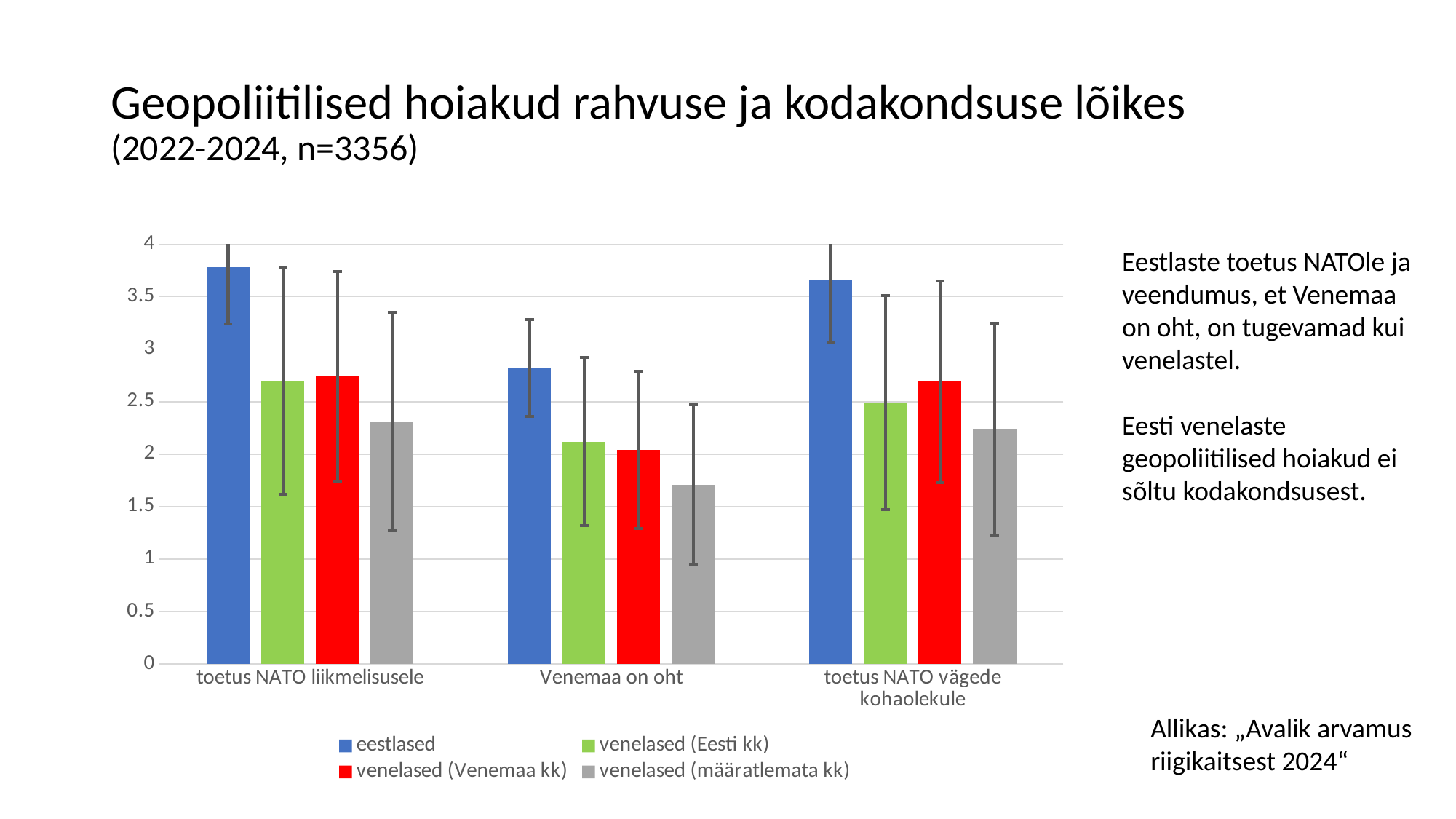

# Geopoliitilised hoiakud rahvuse ja kodakondsuse lõikes (2022-2024, n=3356)

### Chart

| Category | eestlased | venelased (Eesti kk) | venelased (Venemaa kk) | venelased (määratlemata kk) |
|---|---|---|---|---|
| toetus NATO liikmelisusele | 3.78 | 2.7 | 2.74 | 2.31 |
| Venemaa on oht | 2.82 | 2.12 | 2.04 | 1.71 |
| toetus NATO vägede kohaolekule | 3.66 | 2.49 | 2.69 | 2.24 |
Eestlaste toetus NATOle ja veendumus, et Venemaa on oht, on tugevamad kui venelastel.

Eesti venelaste geopoliitilised hoiakud ei sõltu kodakondsusest.
Allikas: „Avalik arvamus riigikaitsest 2024“